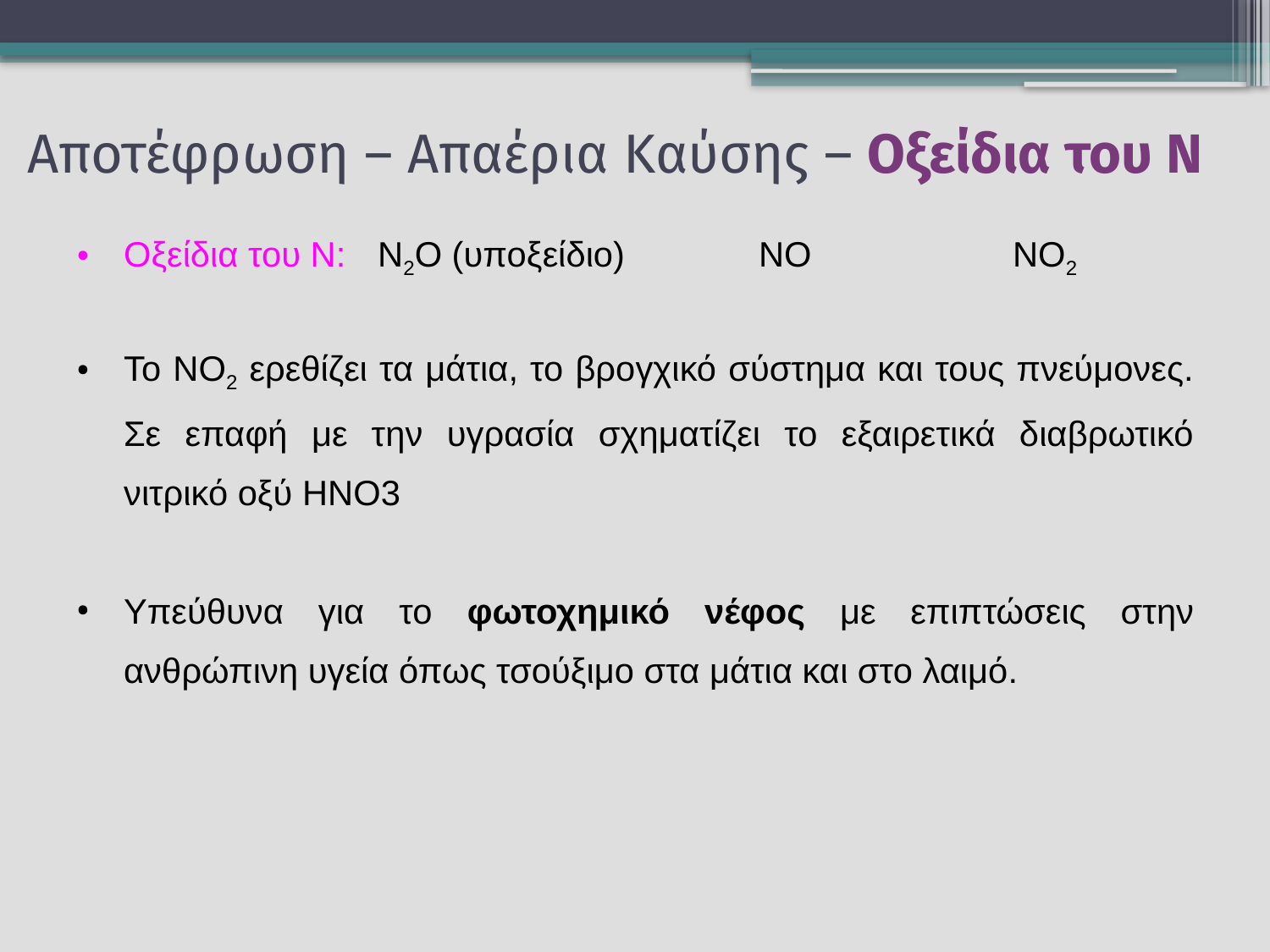

# Αποτέφρωση – Απαέρια Καύσης – Οξείδια του Ν
Οξείδια του Ν:	Ν2Ο (υποξείδιο) 	ΝΟ		ΝΟ2

Το ΝΟ2 ερεθίζει τα μάτια, το βρογχικό σύστημα και τους πνεύμονες. Σε επαφή με την υγρασία σχηματίζει το εξαιρετικά διαβρωτικό νιτρικό οξύ ΗΝΟ3

Υπεύθυνα για το φωτοχημικό νέφος με επιπτώσεις στην ανθρώπινη υγεία όπως τσούξιμο στα μάτια και στο λαιμό.